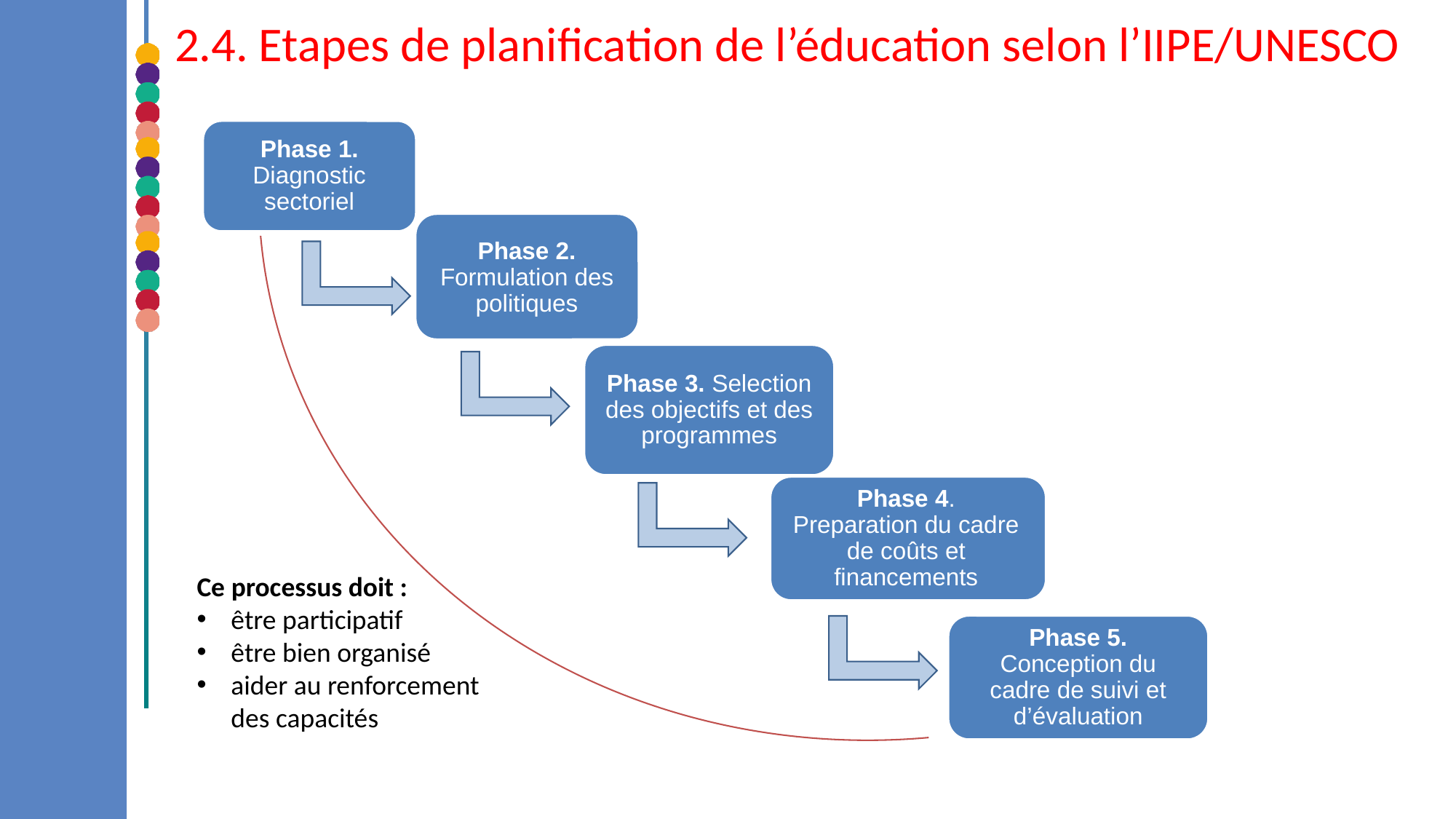

# 2.4. Etapes de planification de l’éducation selon l’IIPE/UNESCO

Phase 1. Diagnostic sectoriel

Phase 2. Formulation des politiques

Phase 3. Selection des objectifs et des programmes

Phase 4. Preparation du cadre de coûts et financements
Ce processus doit :
être participatif
être bien organisé
aider au renforcement des capacités

Phase 5. Conception du cadre de suivi et d’évaluation